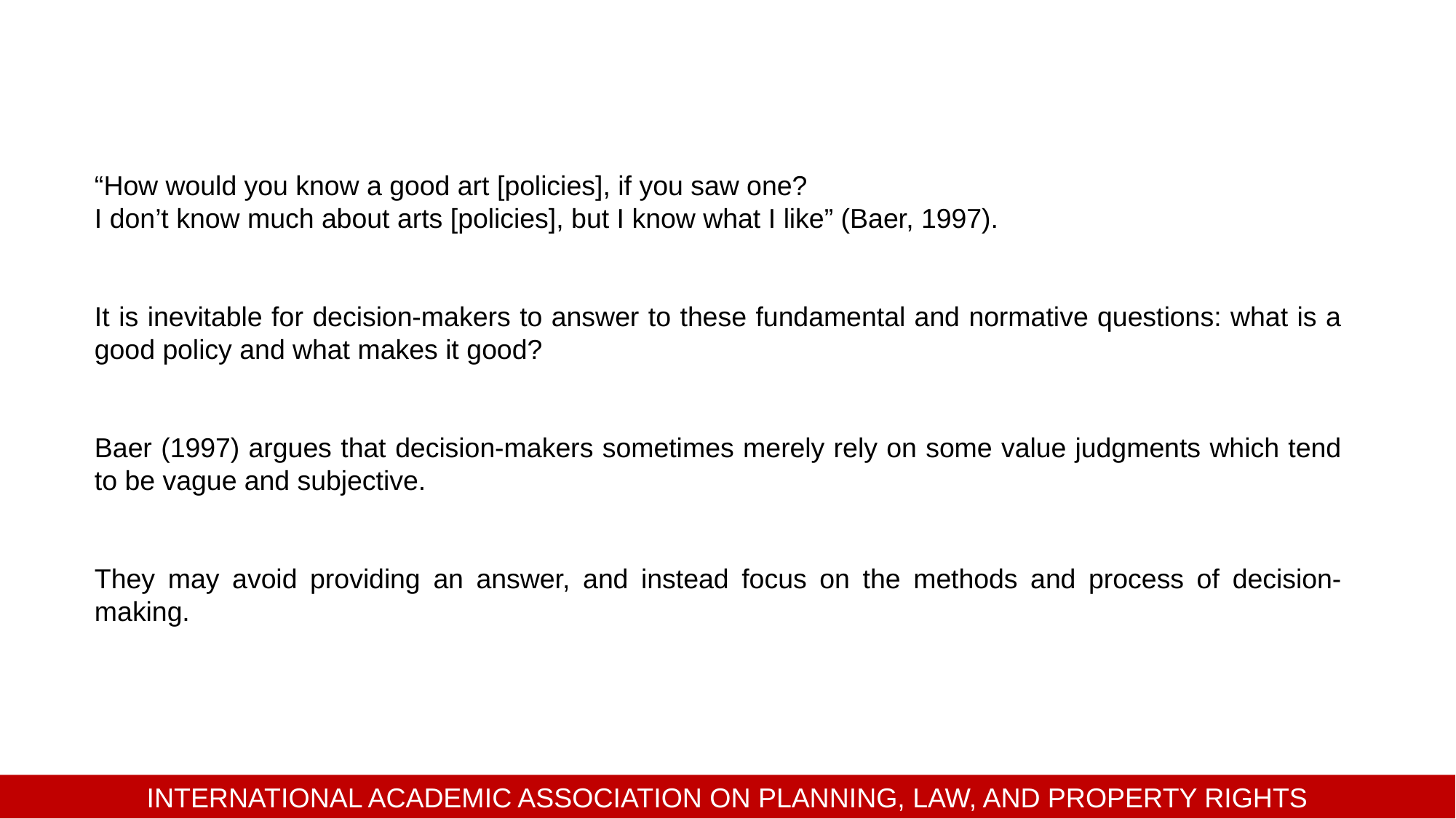

“How would you know a good art [policies], if you saw one?
I don’t know much about arts [policies], but I know what I like” (Baer, 1997).

It is inevitable for decision-makers to answer to these fundamental and normative questions: what is a good policy and what makes it good?

Baer (1997) argues that decision-makers sometimes merely rely on some value judgments which tend to be vague and subjective.

They may avoid providing an answer, and instead focus on the methods and process of decision-making.
INTERNATIONAL ACADEMIC ASSOCIATION ON PLANNING, LAW, AND PROPERTY RIGHTS